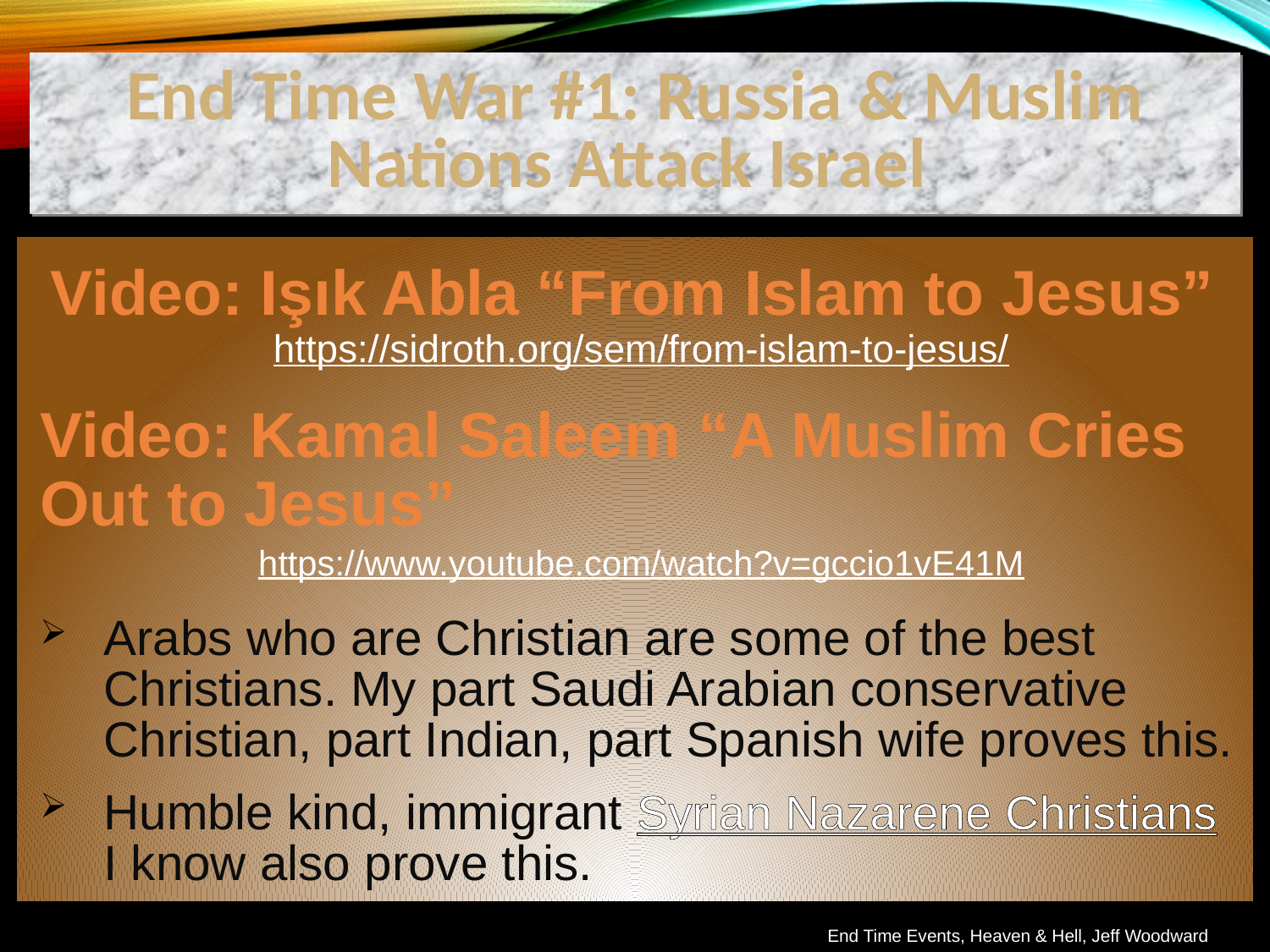

End Time War #1: Russia & Muslim Nations Attack Israel
Video: Işık Abla “From Islam to Jesus” https://sidroth.org/sem/from-islam-to-jesus/
Video: Kamal Saleem “A Muslim Cries Out to Jesus”
https://www.youtube.com/watch?v=gccio1vE41M
Arabs who are Christian are some of the best Christians. My part Saudi Arabian conservative Christian, part Indian, part Spanish wife proves this.
Humble kind, immigrant Syrian Nazarene Christians I know also prove this.
End Time Events, Heaven & Hell, Jeff Woodward